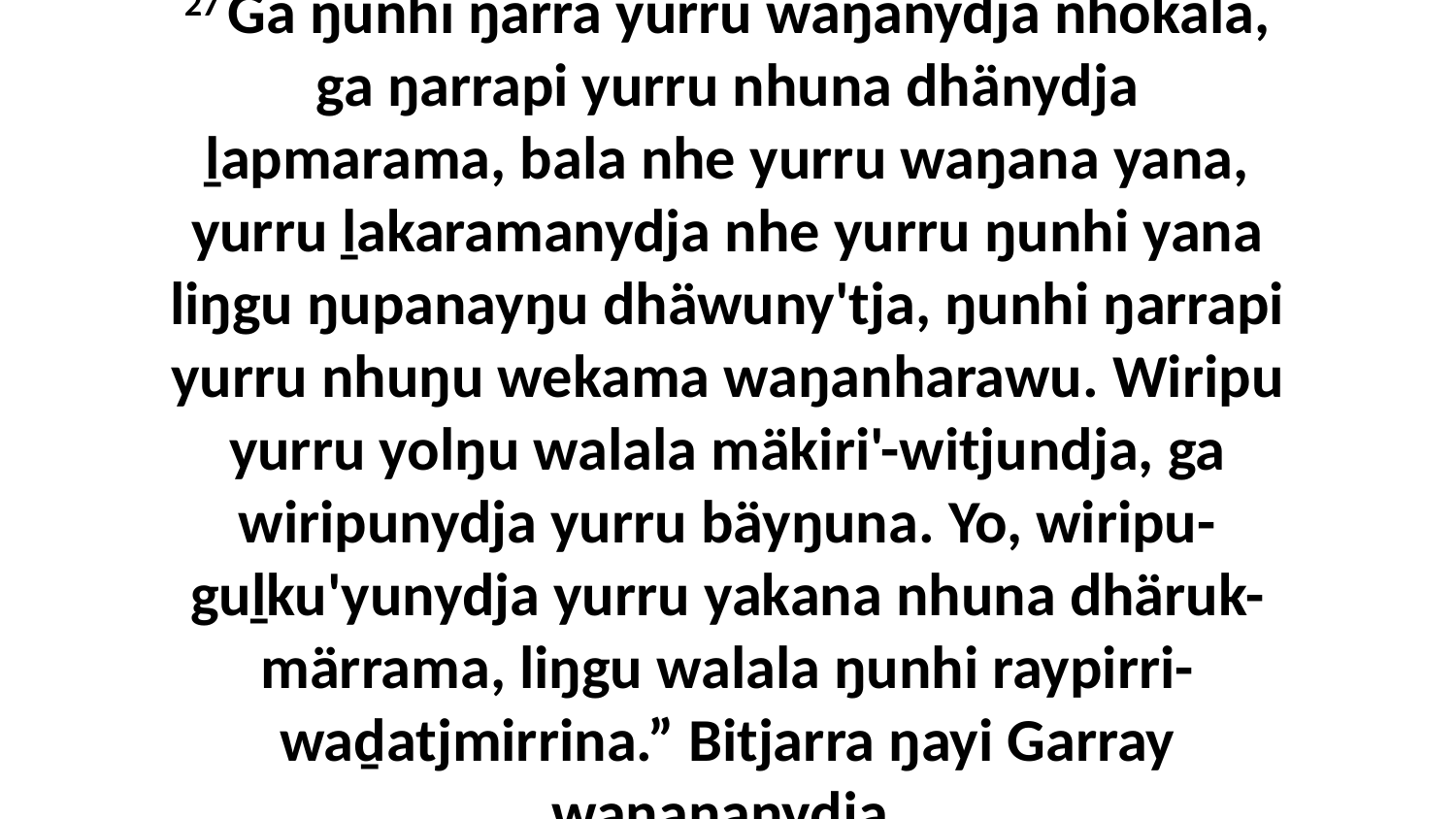

27 Ga ŋunhi ŋarra yurru waŋanydja nhokala, ga ŋarrapi yurru nhuna dhänydja ḻapmarama, bala nhe yurru waŋana yana, yurru ḻakaramanydja nhe yurru ŋunhi yana liŋgu ŋupanayŋu dhäwuny'tja, ŋunhi ŋarrapi yurru nhuŋu wekama waŋanharawu. Wiripu yurru yolŋu walala mäkiri'-witjundja, ga wiripunydja yurru bäyŋuna. Yo, wiripu-guḻku'yunydja yurru yakana nhuna dhäruk-märrama, liŋgu walala ŋunhi raypirri-waḏatjmirrina.” Bitjarra ŋayi Garray waŋananydja.